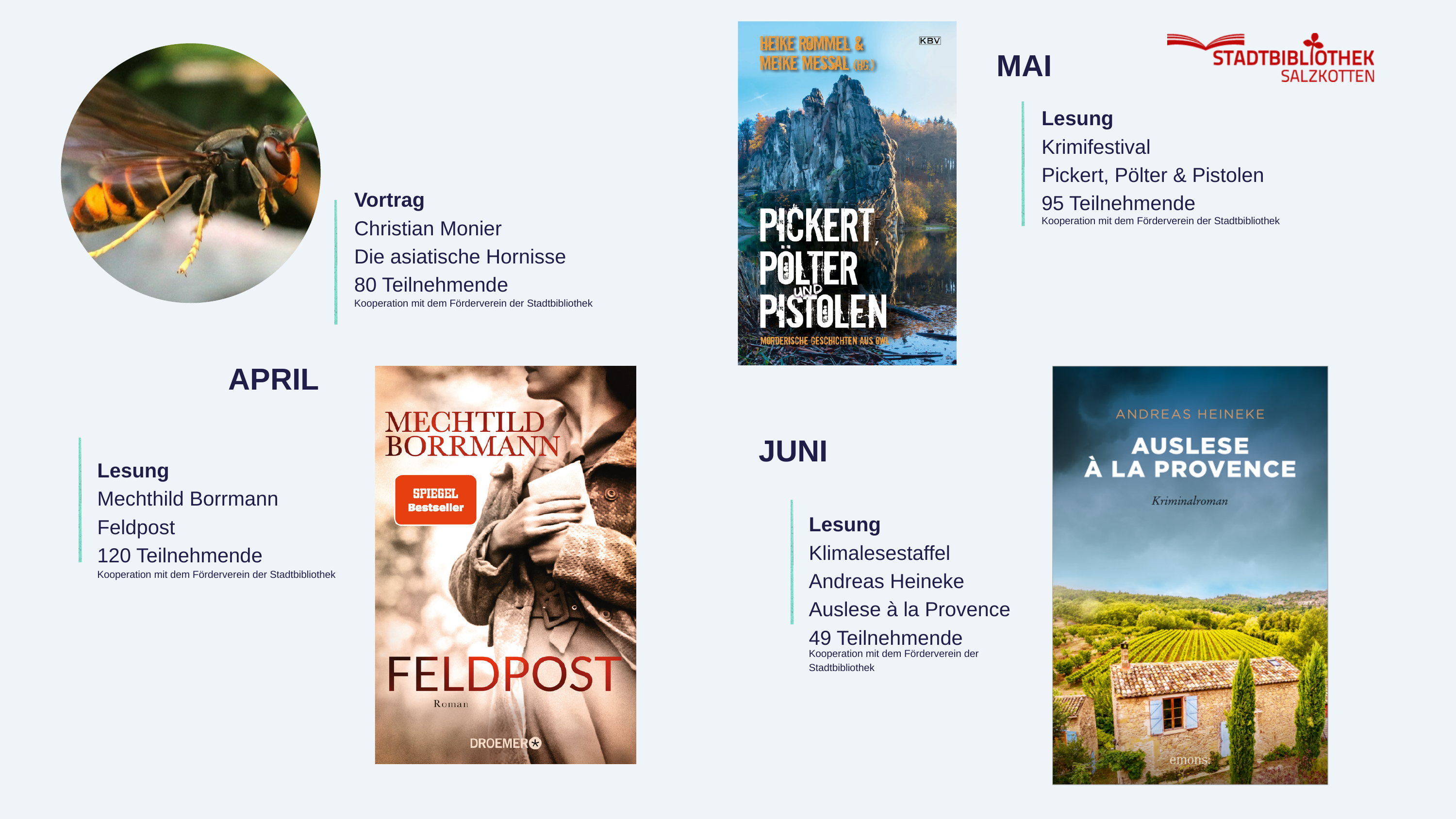

MAI

Lesung
Krimifestival
Pickert, Pölter & Pistolen
95 Teilnehmende

Vortrag
Christian Monier
Die asiatische Hornisse
80 Teilnehmende

Kooperation mit dem Förderverein der Stadtbibliothek
Kooperation mit dem Förderverein der Stadtbibliothek
APRIL

JUNI

Lesung
Mechthild Borrmann
Feldpost
120 Teilnehmende

Lesung
Klimalesestaffel
Andreas Heineke
Auslese à la Provence
49 Teilnehmende
Kooperation mit dem Förderverein der Stadtbibliothek
Kooperation mit dem Förderverein der
Stadtbibliothek